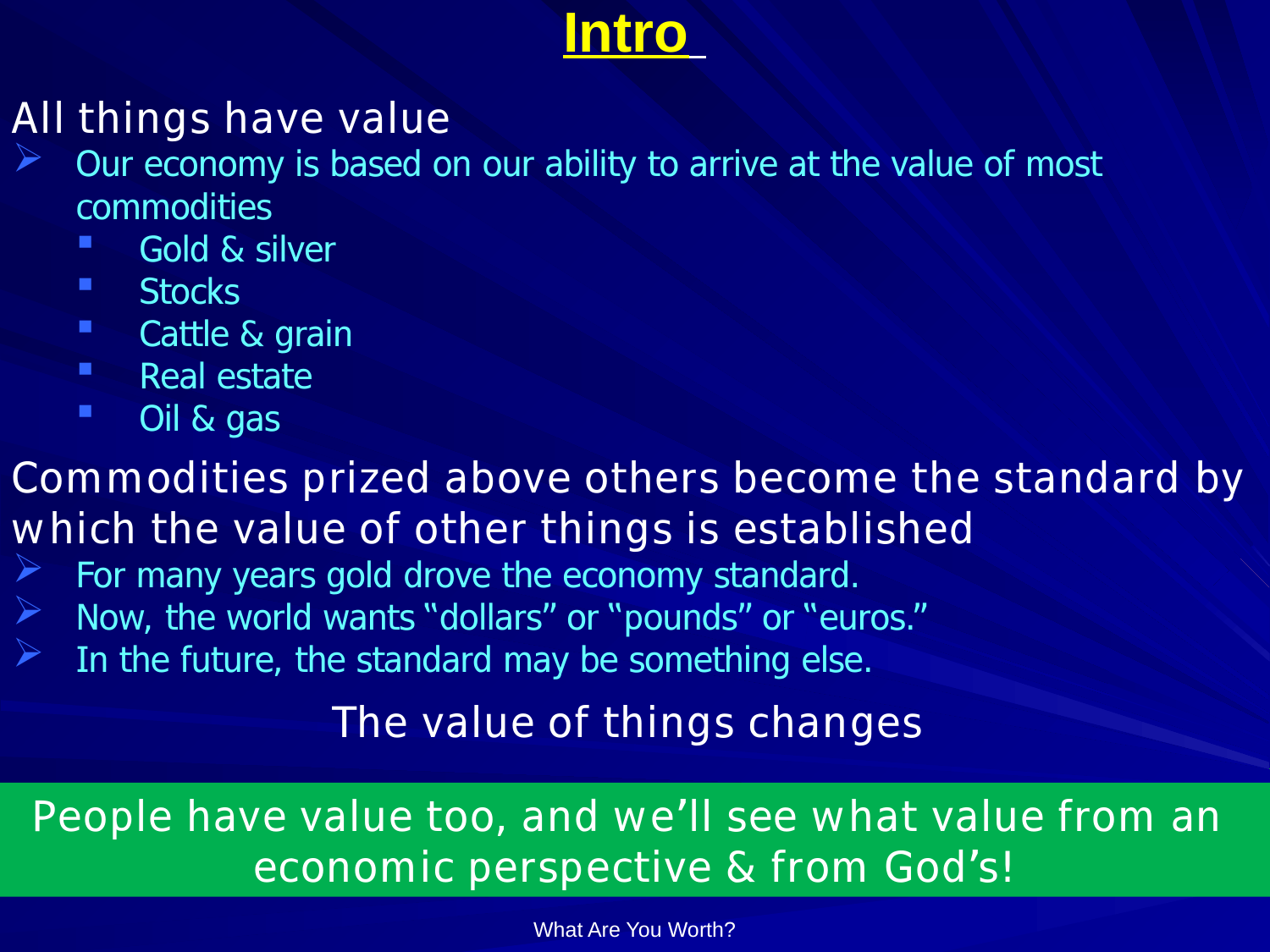

# Intro
All things have value
Our economy is based on our ability to arrive at the value of most commodities
Gold & silver
Stocks
Cattle & grain
Real estate
Oil & gas
Commodities prized above others become the standard by
which the value of other things is established
For many years gold drove the economy standard.
Now, the world wants “dollars” or “pounds” or “euros.”
In the future, the standard may be something else.
The value of things changes
People have value too, and we’ll see what value from an
economic perspective & from God’s!
What Are You Worth?